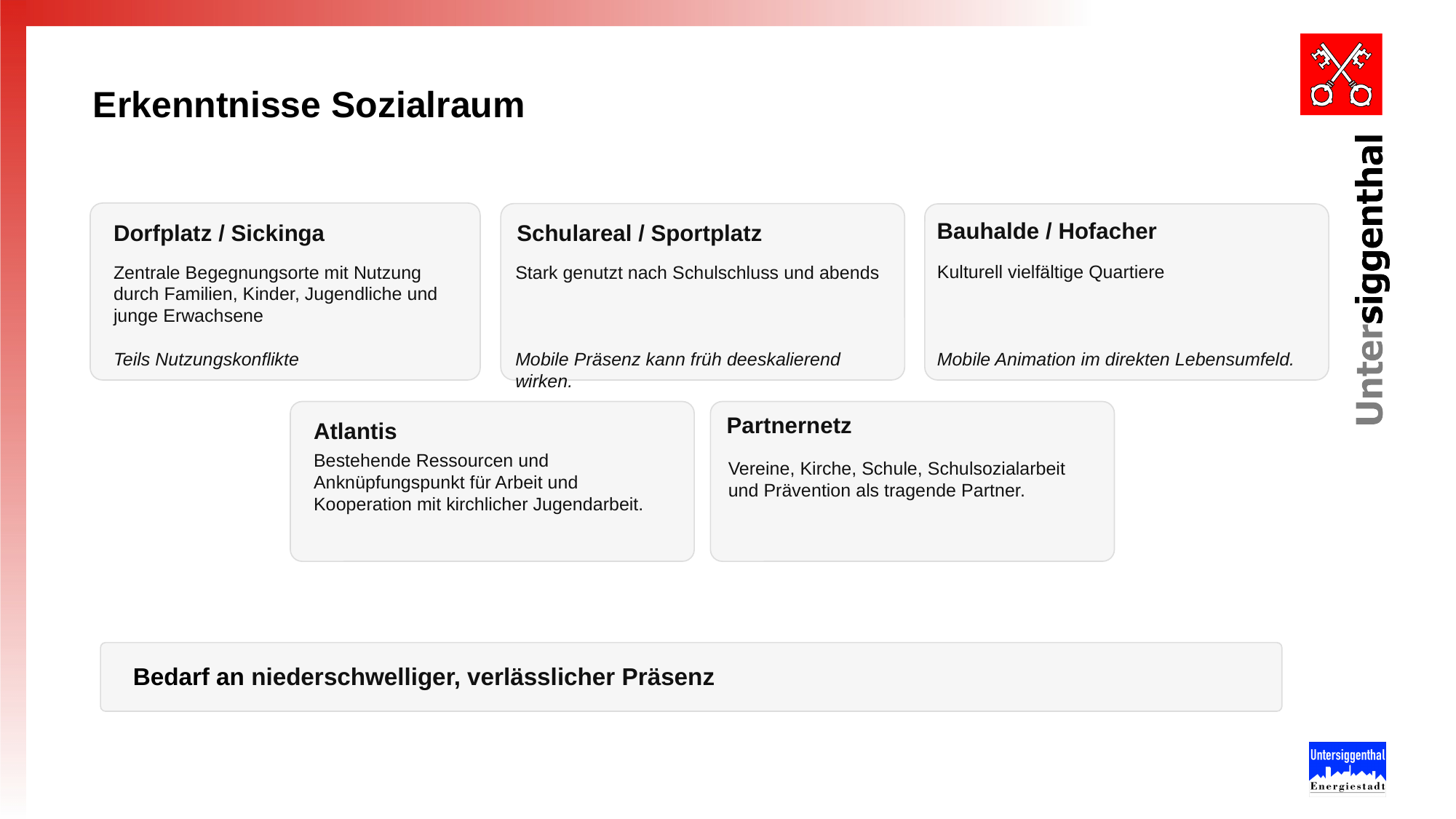

# Erkenntnisse Sozialraum

Bauhalde / Hofacher
Dorfplatz / Sickinga
Schulareal / Sportplatz
Kulturell vielfältige Quartiere

Mobile Animation im direkten Lebensumfeld.
Zentrale Begegnungsorte mit Nutzung durch Familien, Kinder, Jugendliche und junge Erwachsene

Teils Nutzungskonflikte
Stark genutzt nach Schulschluss und abends

Mobile Präsenz kann früh deeskalierend wirken.

Partnernetz
Atlantis
Vereine, Kirche, Schule, Schulsozialarbeit und Prävention als tragende Partner.
Bestehende Ressourcen und Anknüpfungspunkt für Arbeit und Kooperation mit kirchlicher Jugendarbeit.

Bedarf an niederschwelliger, verlässlicher Präsenz